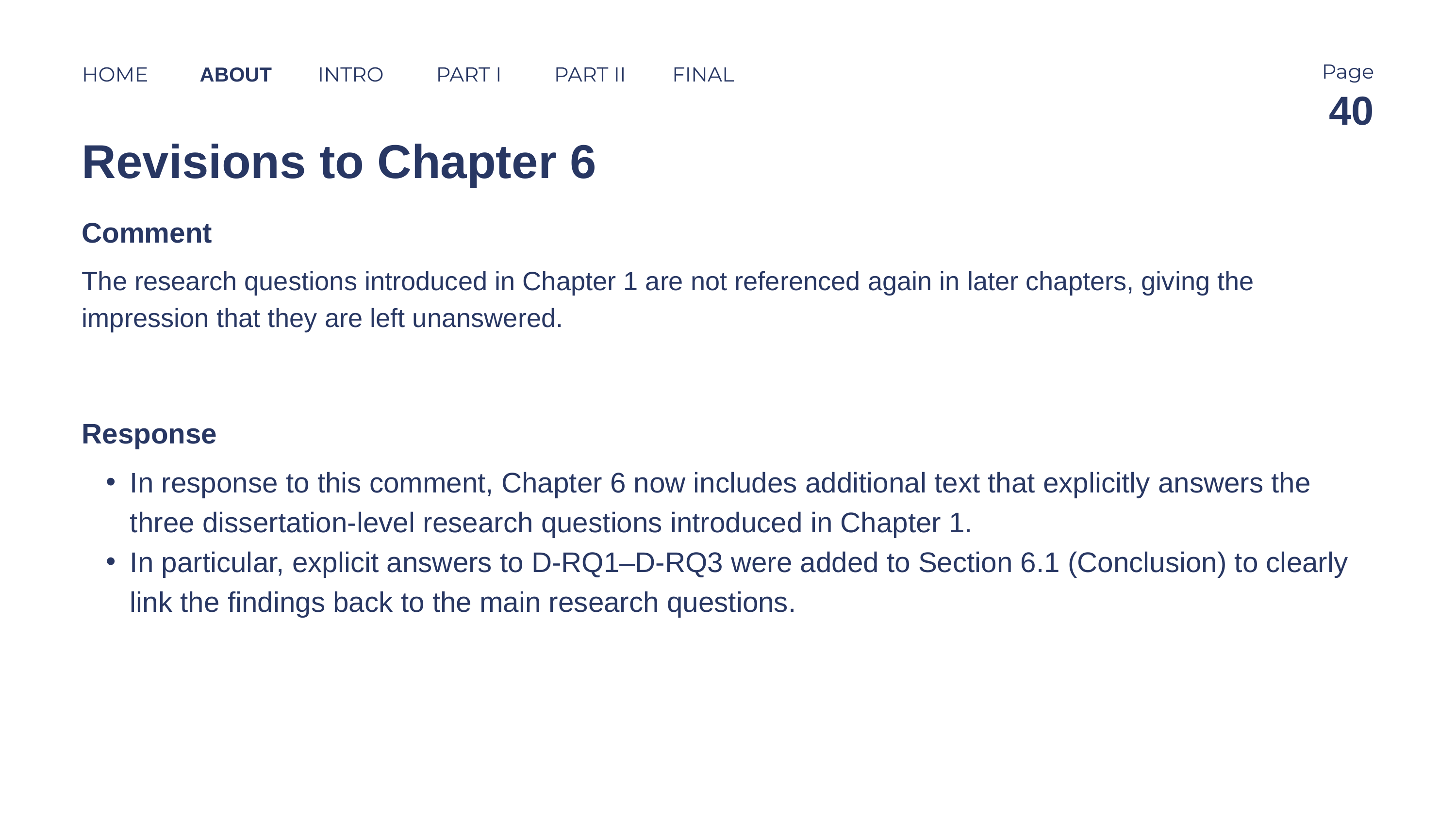

Page
HOME
ABOUT
INTRO
PART I
PART II
FINAL
40
Revisions to Chapter 6
Comment
The research questions introduced in Chapter 1 are not referenced again in later chapters, giving the impression that they are left unanswered.
Response
In response to this comment, Chapter 6 now includes additional text that explicitly answers the three dissertation-level research questions introduced in Chapter 1.
In particular, explicit answers to D-RQ1–D-RQ3 were added to Section 6.1 (Conclusion) to clearly link the findings back to the main research questions.